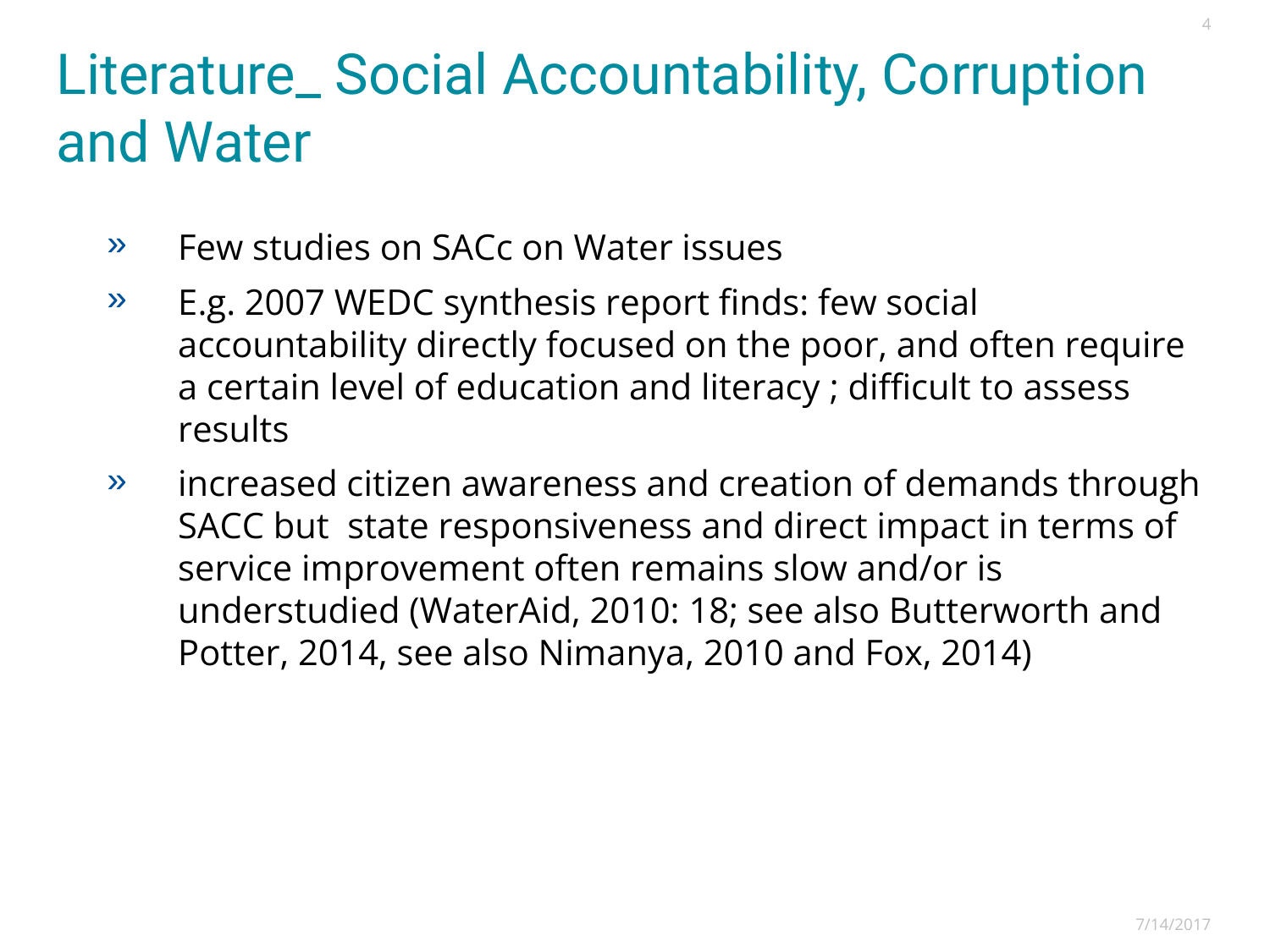

4
# Literature_ Social Accountability, Corruption and Water
Few studies on SACc on Water issues
E.g. 2007 WEDC synthesis report finds: few social accountability directly focused on the poor, and often require a certain level of education and literacy ; difficult to assess results
increased citizen awareness and creation of demands through SACC but  state responsiveness and direct impact in terms of service improvement often remains slow and/or is understudied (WaterAid, 2010: 18; see also Butterworth and Potter, 2014, see also Nimanya, 2010 and Fox, 2014)

7/14/2017